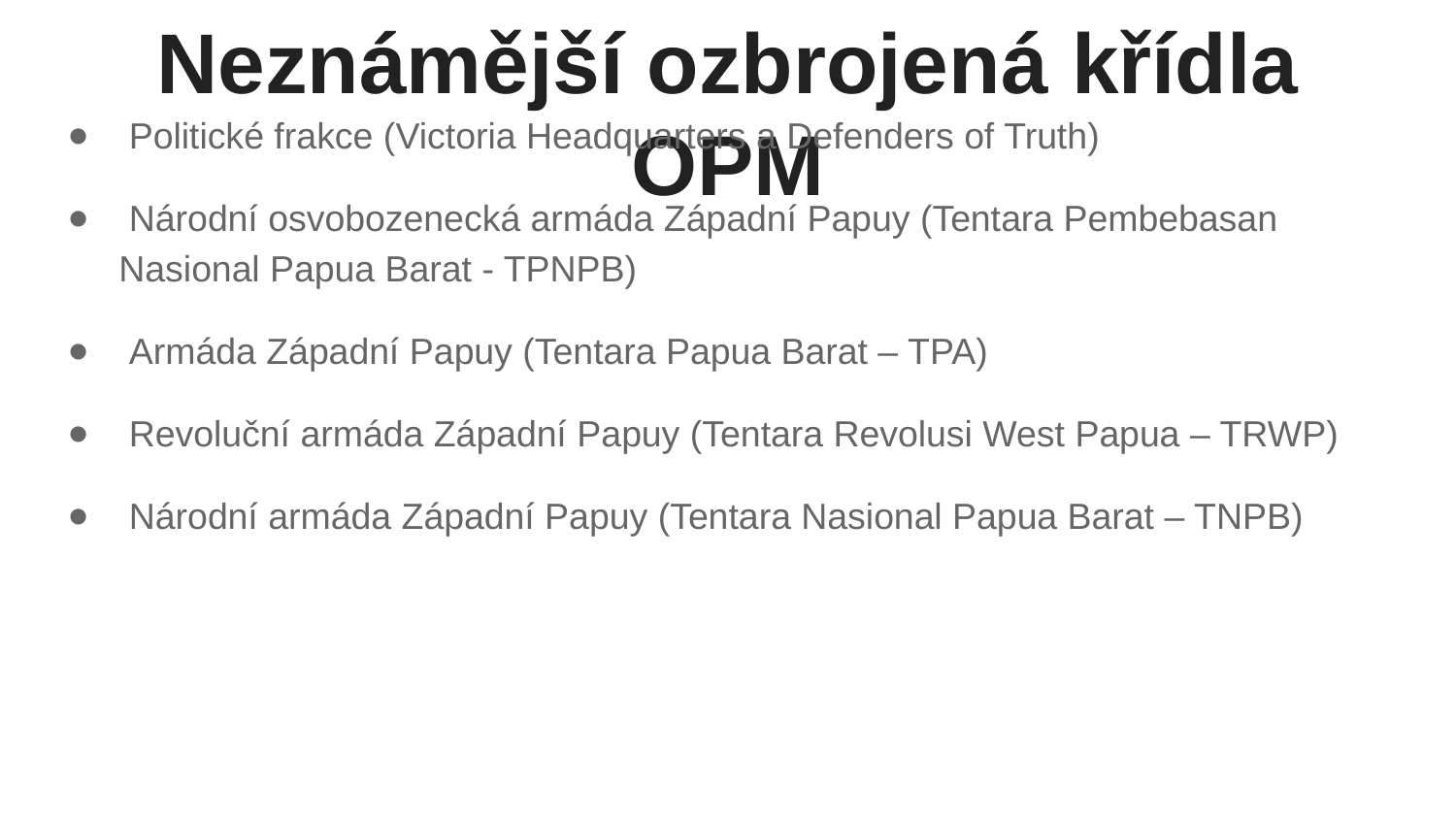

# Neznámější ozbrojená křídla OPM
 Politické frakce (Victoria Headquarters a Defenders of Truth)
 Národní osvobozenecká armáda Západní Papuy (Tentara Pembebasan Nasional Papua Barat - TPNPB)
 Armáda Západní Papuy (Tentara Papua Barat – TPA)
 Revoluční armáda Západní Papuy (Tentara Revolusi West Papua – TRWP)
 Národní armáda Západní Papuy (Tentara Nasional Papua Barat – TNPB)